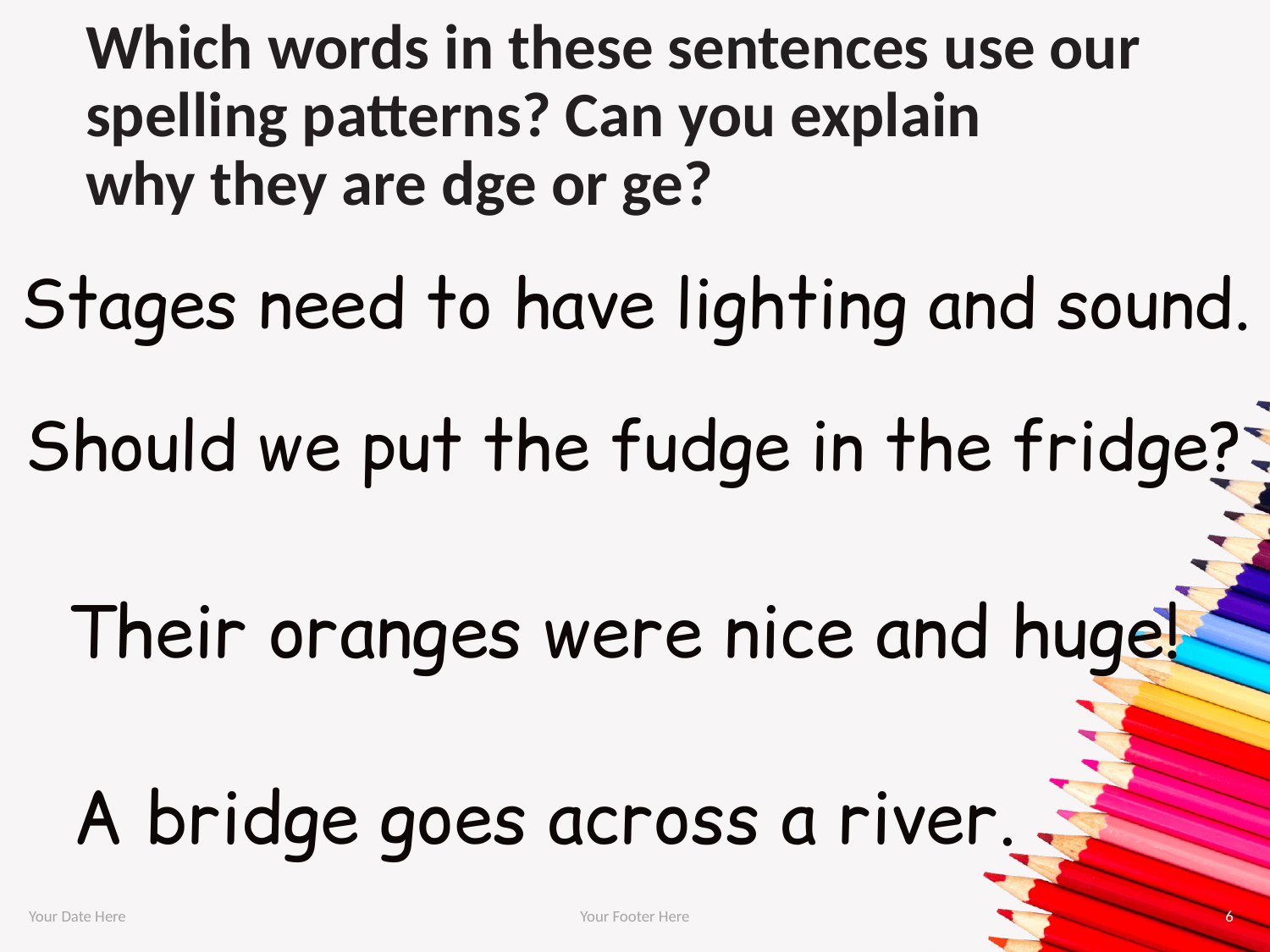

# Which words in these sentences use our spelling patterns? Can you explain why they are dge or ge?
Stages need to have lighting and sound.
Should we put the fudge in the fridge?
Their oranges were nice and huge!
A bridge goes across a river.
Your Date Here
Your Footer Here
6